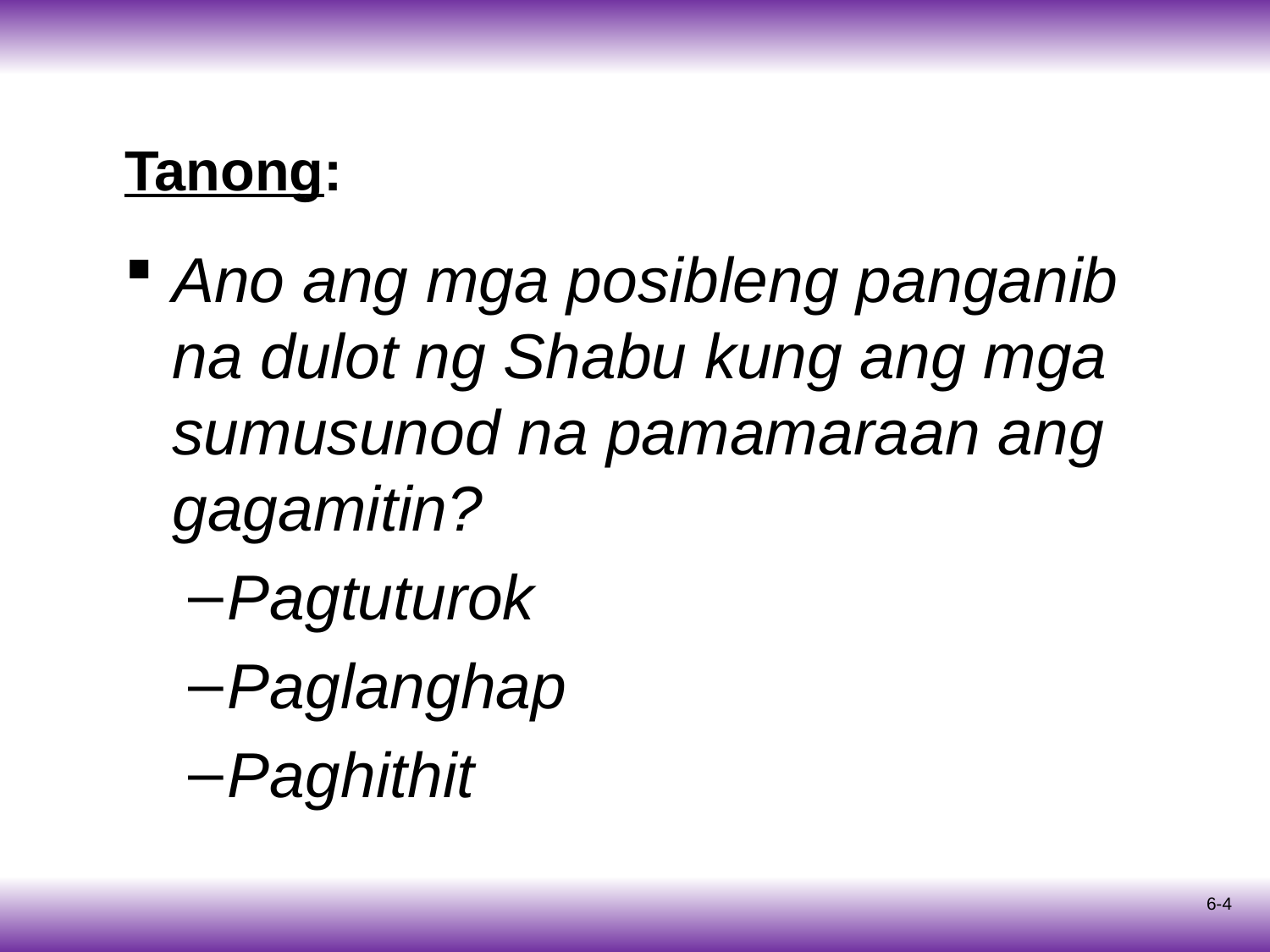

# Tanong:
Ano ang mga posibleng panganib na dulot ng Shabu kung ang mga sumusunod na pamamaraan ang gagamitin?
Pagtuturok
Paglanghap
Paghithit
6-4